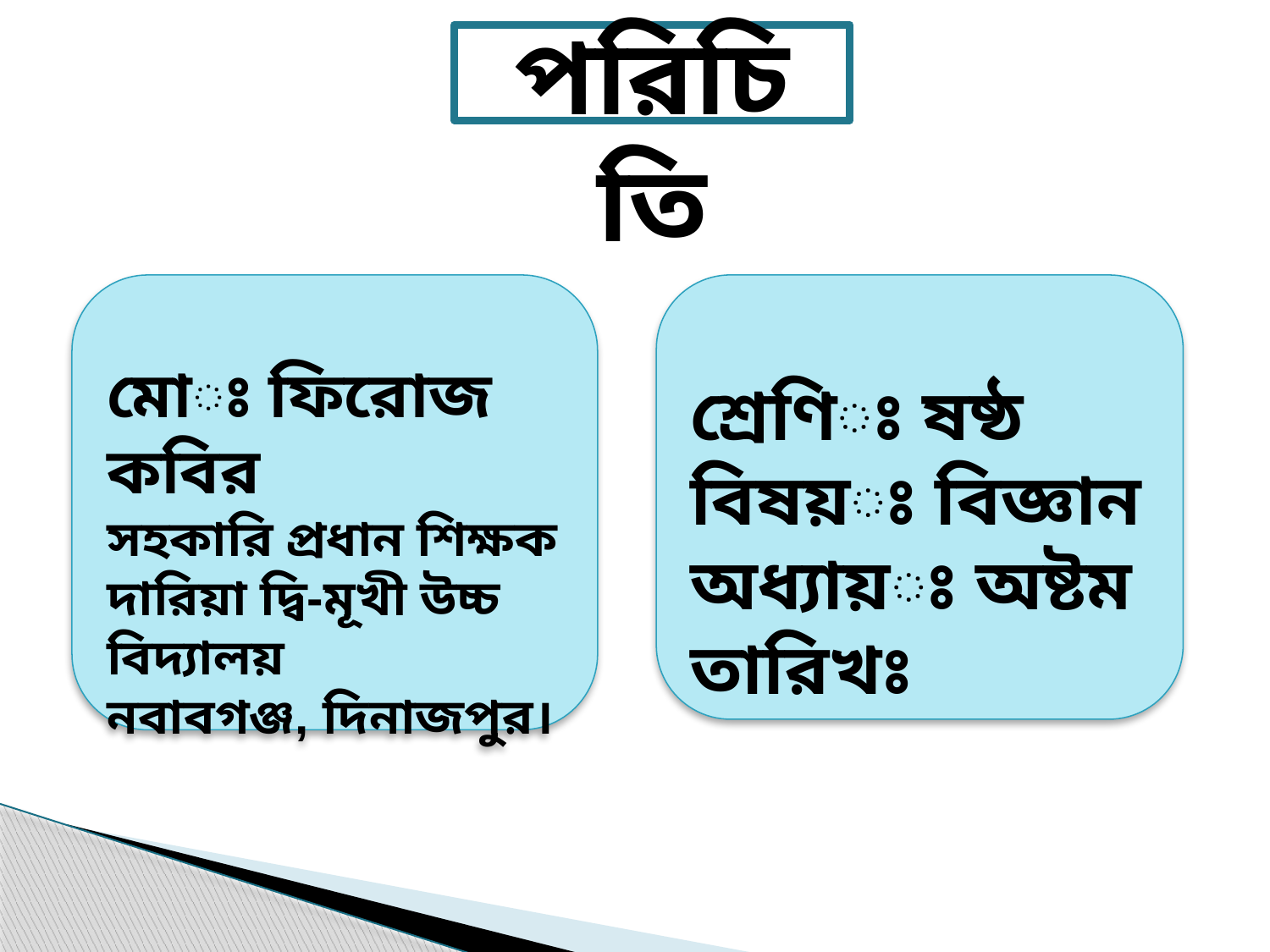

পরিচিতি

মোঃ ফিরোজ কবির
সহকারি প্রধান শিক্ষক
দারিয়া দ্বি-মূখী উচ্চ বিদ্যালয়
নবাবগঞ্জ, দিনাজপুর।

শ্রেণিঃ ষষ্ঠ
বিষয়ঃ বিজ্ঞান
অধ্যায়ঃ অষ্টম
তারিখঃ